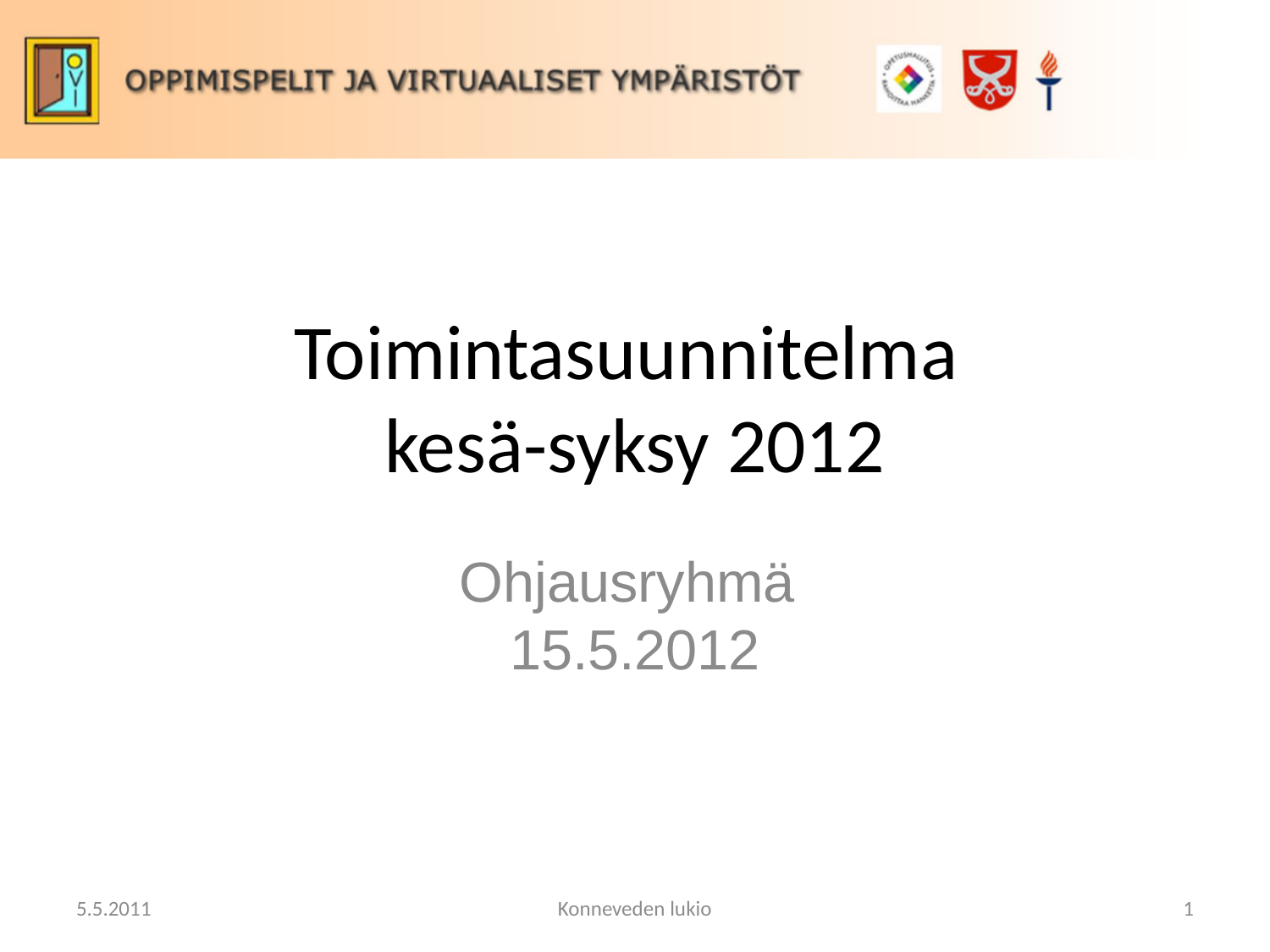

# Toimintasuunnitelma kesä-syksy 2012
Ohjausryhmä
15.5.2012
5.5.2011
Konneveden lukio
1